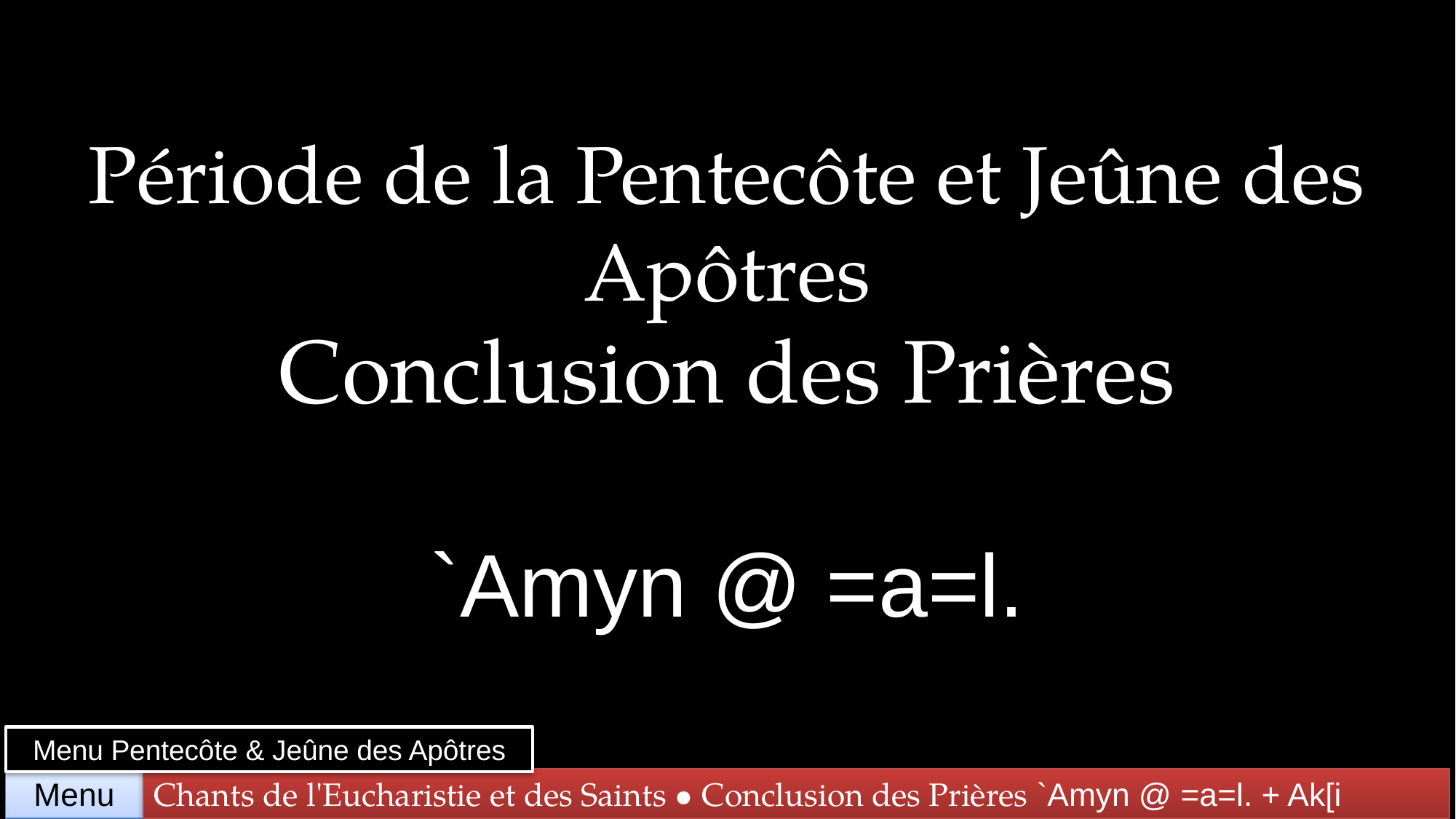

Période de la Pentecôte et Jeûne des Apôtres
Conclusion des Prières

`Amyn @ =a=l.
Menu Pentecôte & Jeûne des Apôtres
Chants de l'Eucharistie et des Saints • Conclusion des Prières `Amyn @ =a=l. + Ak[i
Menu